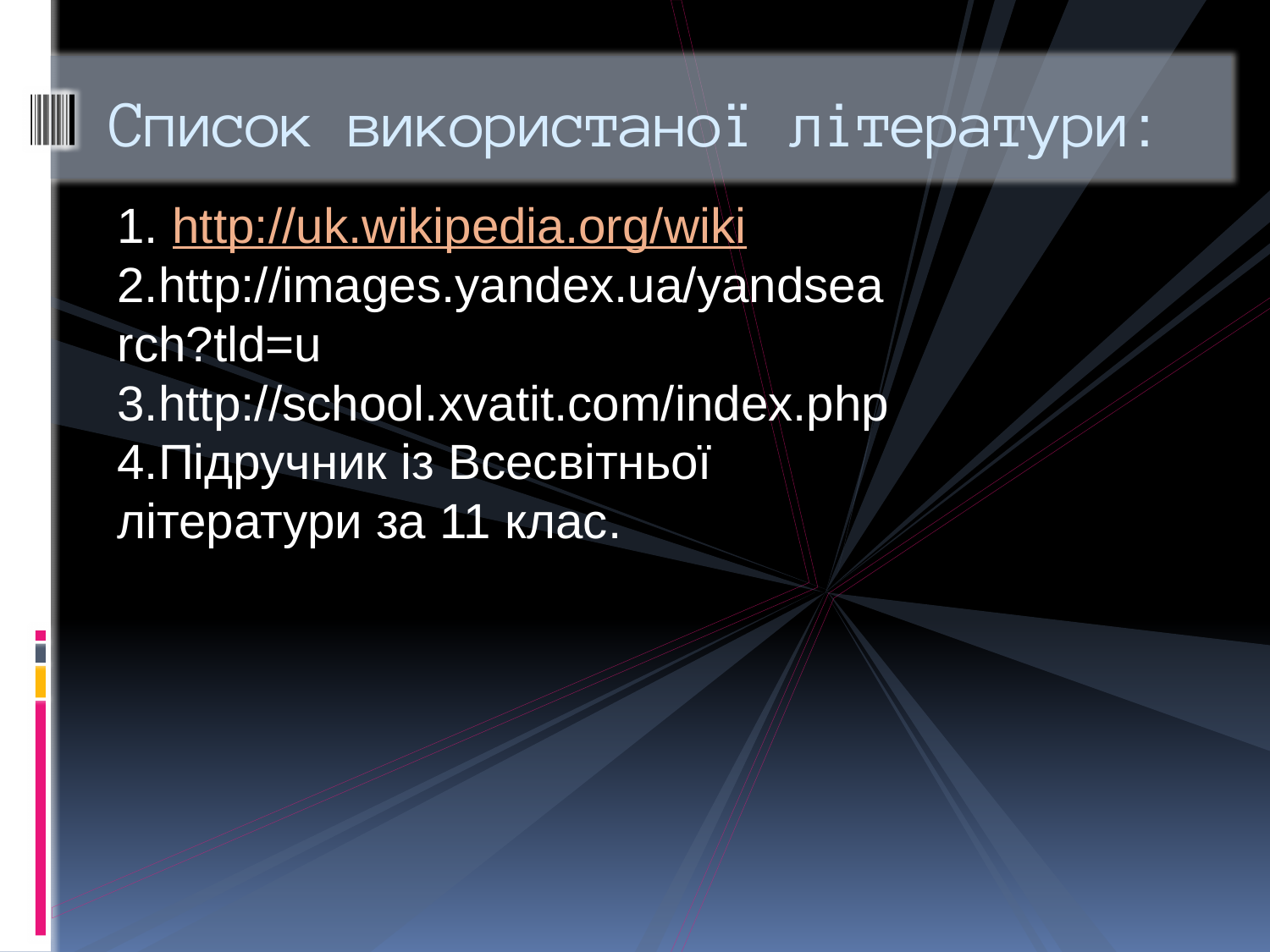

# Список використаної літератури:
1. http://uk.wikipedia.org/wiki
2.http://images.yandex.ua/yandsearch?tld=u
3.http://school.xvatit.com/index.php
4.Підручник із Всесвітньої літератури за 11 клас.